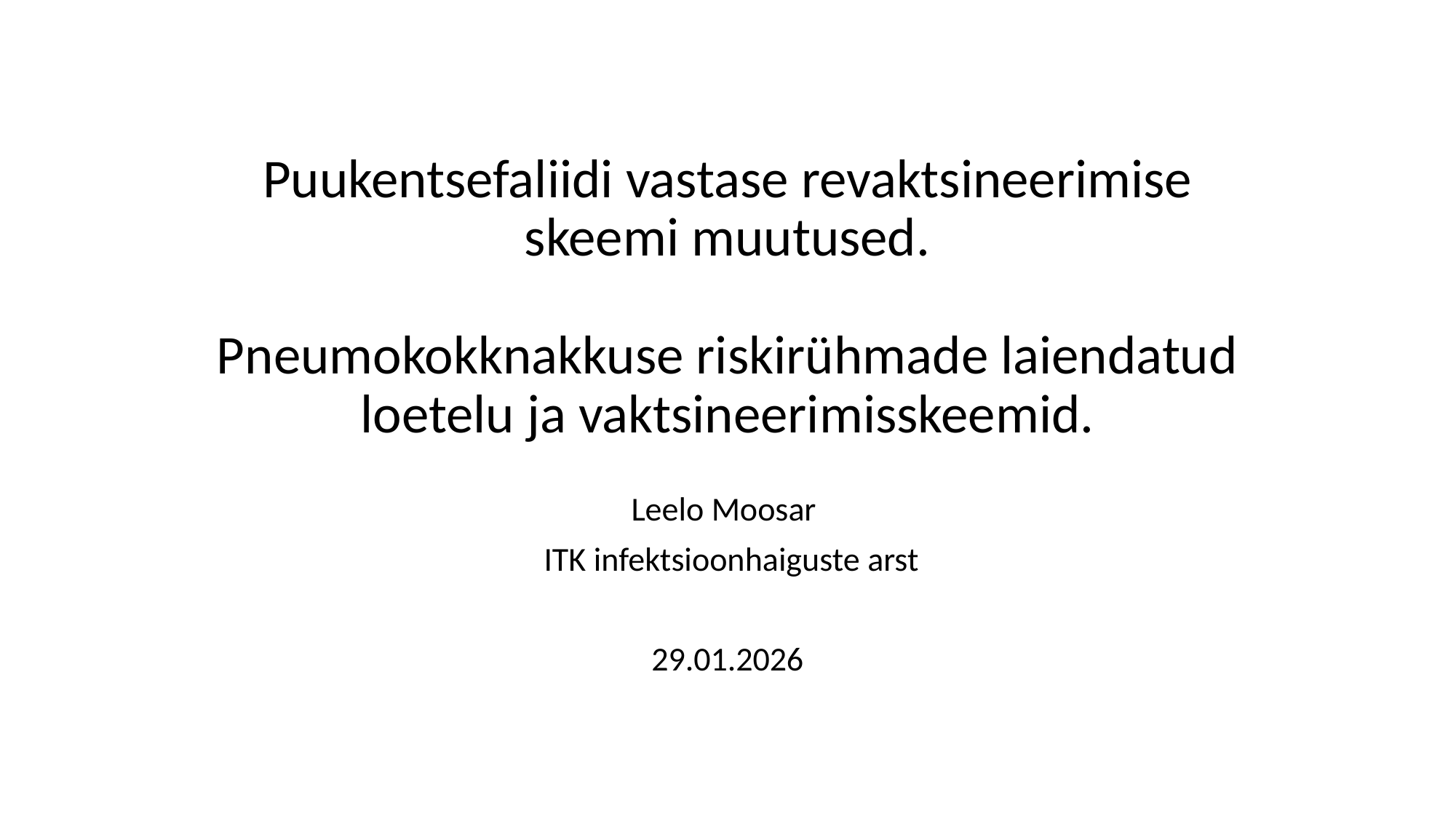

# Puukentsefaliidi vastase revaktsineerimise skeemi muutused. Pneumokokknakkuse riskirühmade laiendatud loetelu ja vaktsineerimisskeemid.
Leelo Moosar
 ITK infektsioonhaiguste arst

29.01.2026